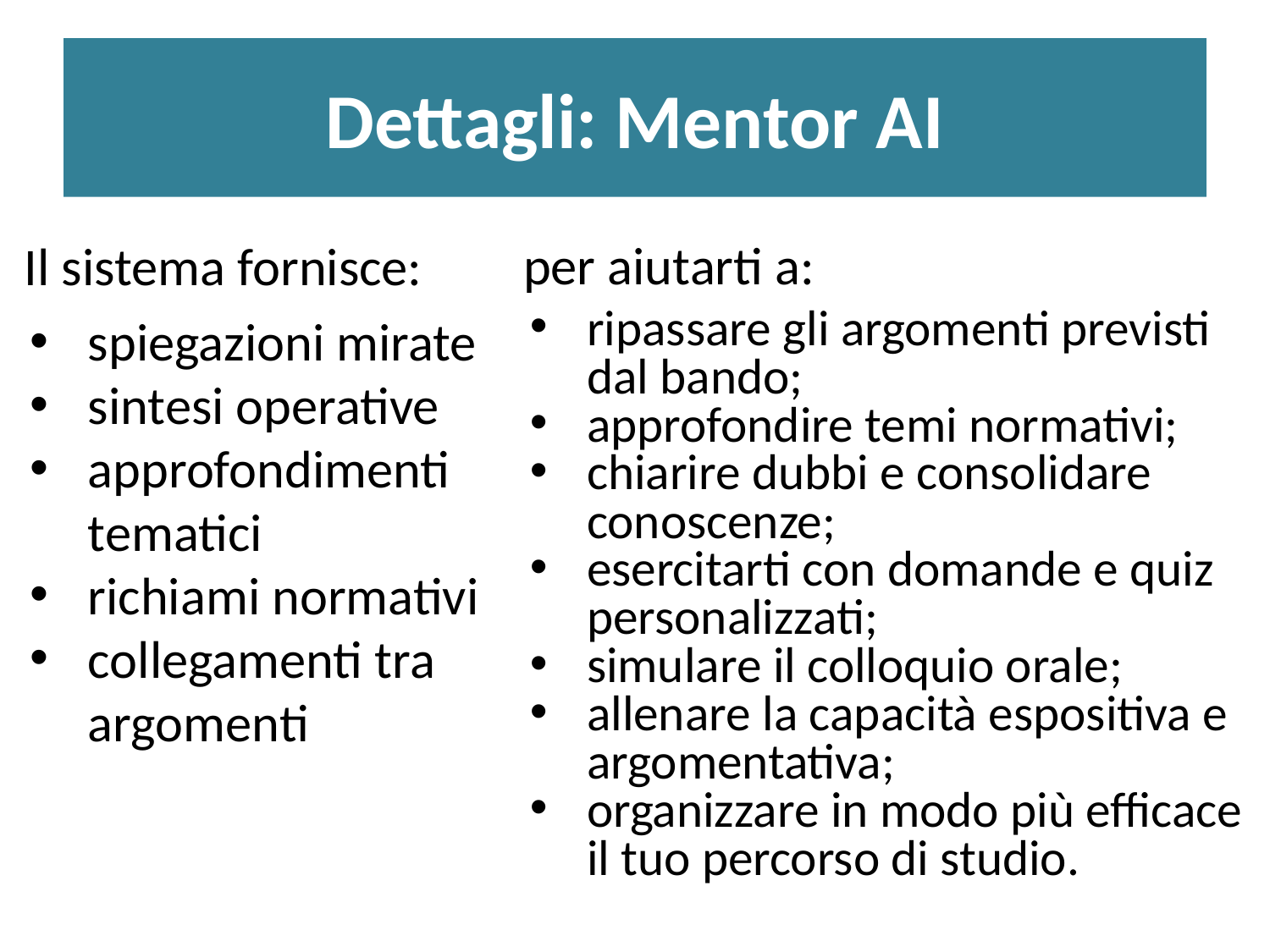

# Dettagli: Mentor AI
Il sistema fornisce:
spiegazioni mirate
sintesi operative
approfondimenti tematici
richiami normativi
collegamenti tra argomenti
per aiutarti a:
ripassare gli argomenti previsti dal bando;
approfondire temi normativi;
chiarire dubbi e consolidare conoscenze;
esercitarti con domande e quiz personalizzati;
simulare il colloquio orale;
allenare la capacità espositiva e argomentativa;
organizzare in modo più efficace il tuo percorso di studio.